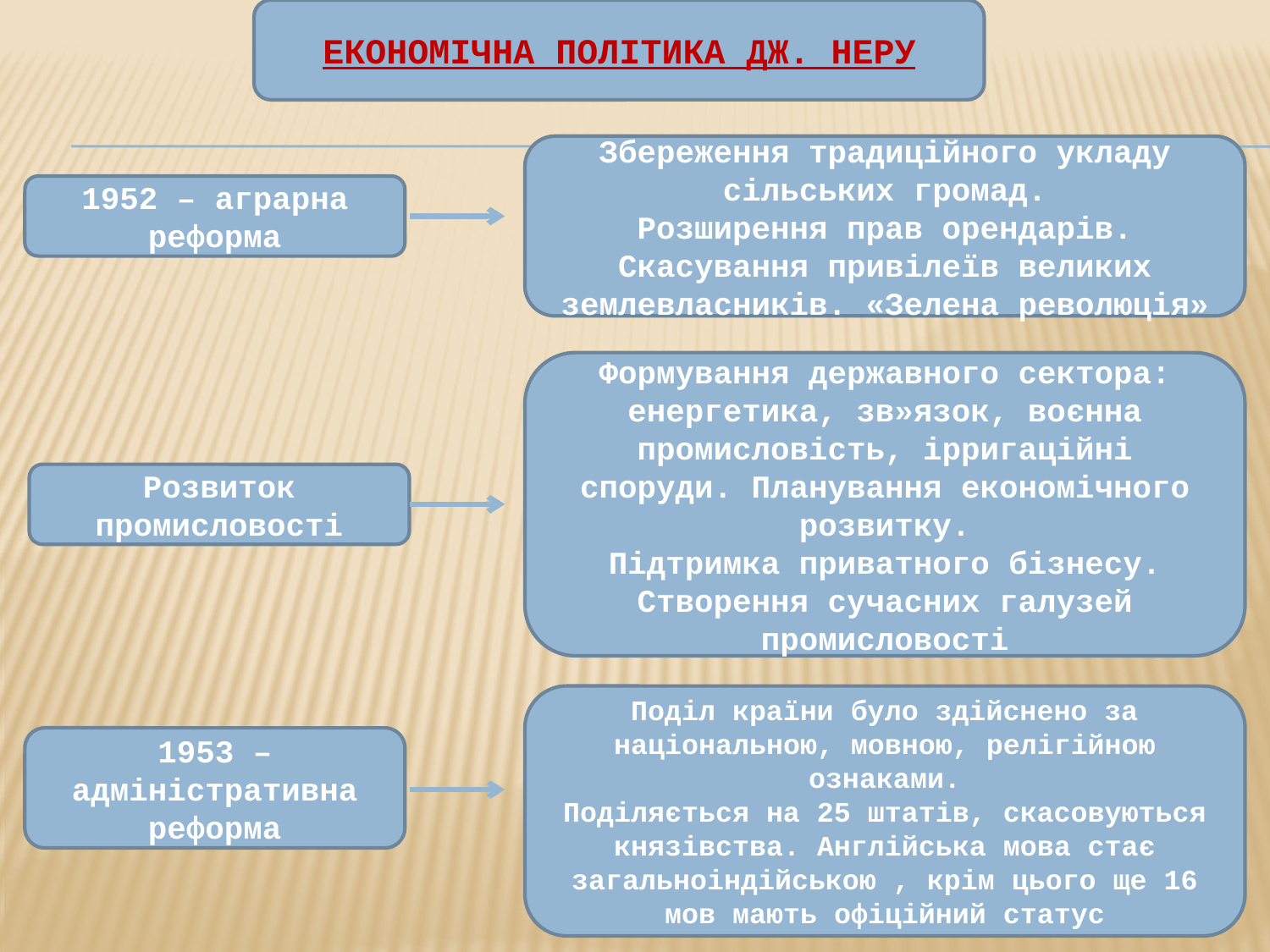

ЕКОНОМІЧНА ПОЛІТИКА ДЖ. НЕРУ
Збереження традиційного укладу сільських громад.
Розширення прав орендарів. Скасування привілеїв великих землевласників. «Зелена революція»
1952 – аграрна реформа
Формування державного сектора: енергетика, зв»язок, воєнна промисловість, ірригаційні споруди. Планування економічного розвитку.
Підтримка приватного бізнесу.
Створення сучасних галузей промисловості
Розвиток промисловості
Поділ країни було здійснено за національною, мовною, релігійною ознаками.
Поділяється на 25 штатів, скасовуються князівства. Англійська мова стає загальноіндійською , крім цього ще 16 мов мають офіційний статус
1953 – адміністративна реформа